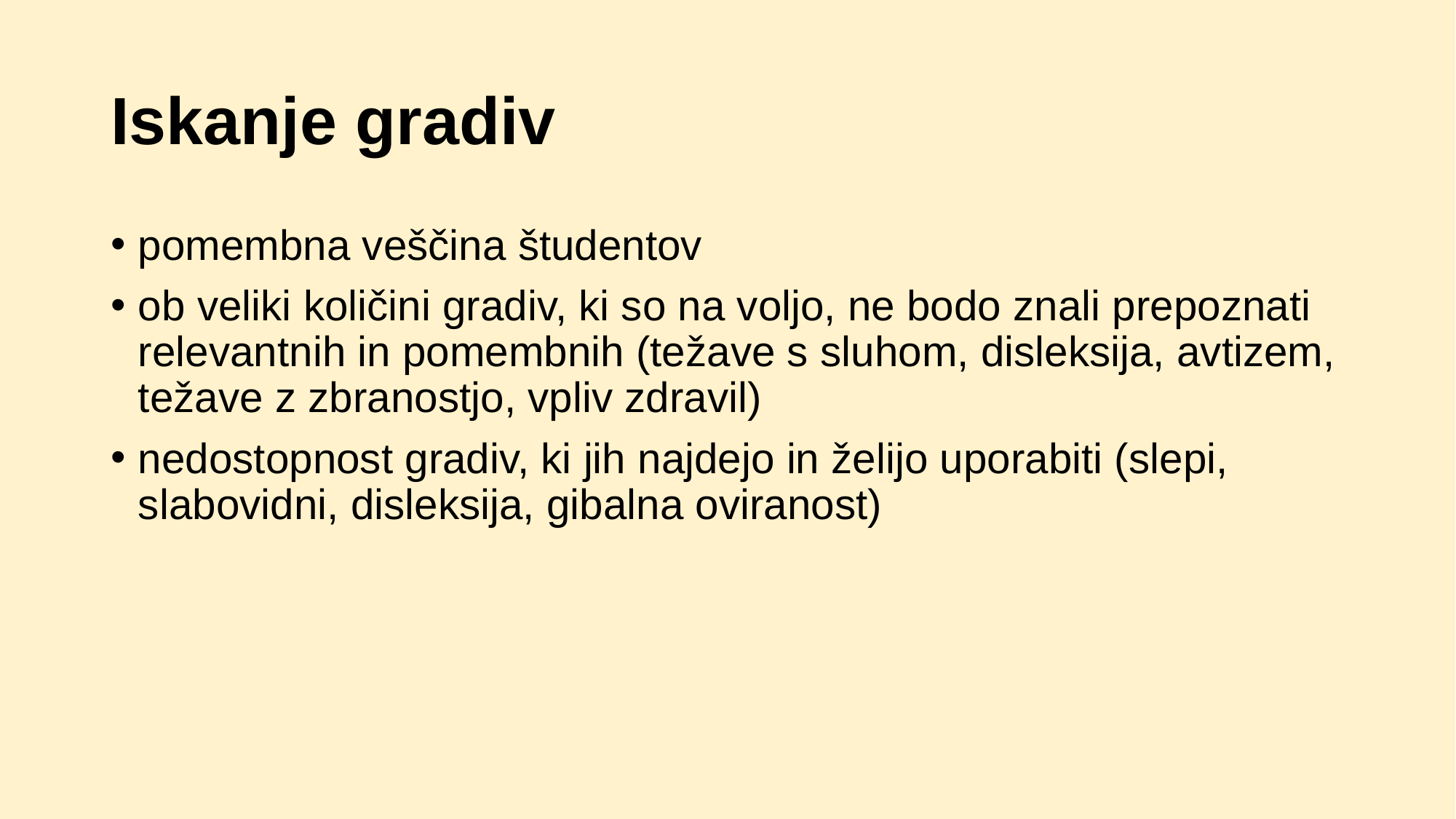

# Iskanje gradiv
pomembna veščina študentov
ob veliki količini gradiv, ki so na voljo, ne bodo znali prepoznati relevantnih in pomembnih (težave s sluhom, disleksija, avtizem, težave z zbranostjo, vpliv zdravil)
nedostopnost gradiv, ki jih najdejo in želijo uporabiti (slepi, slabovidni, disleksija, gibalna oviranost)